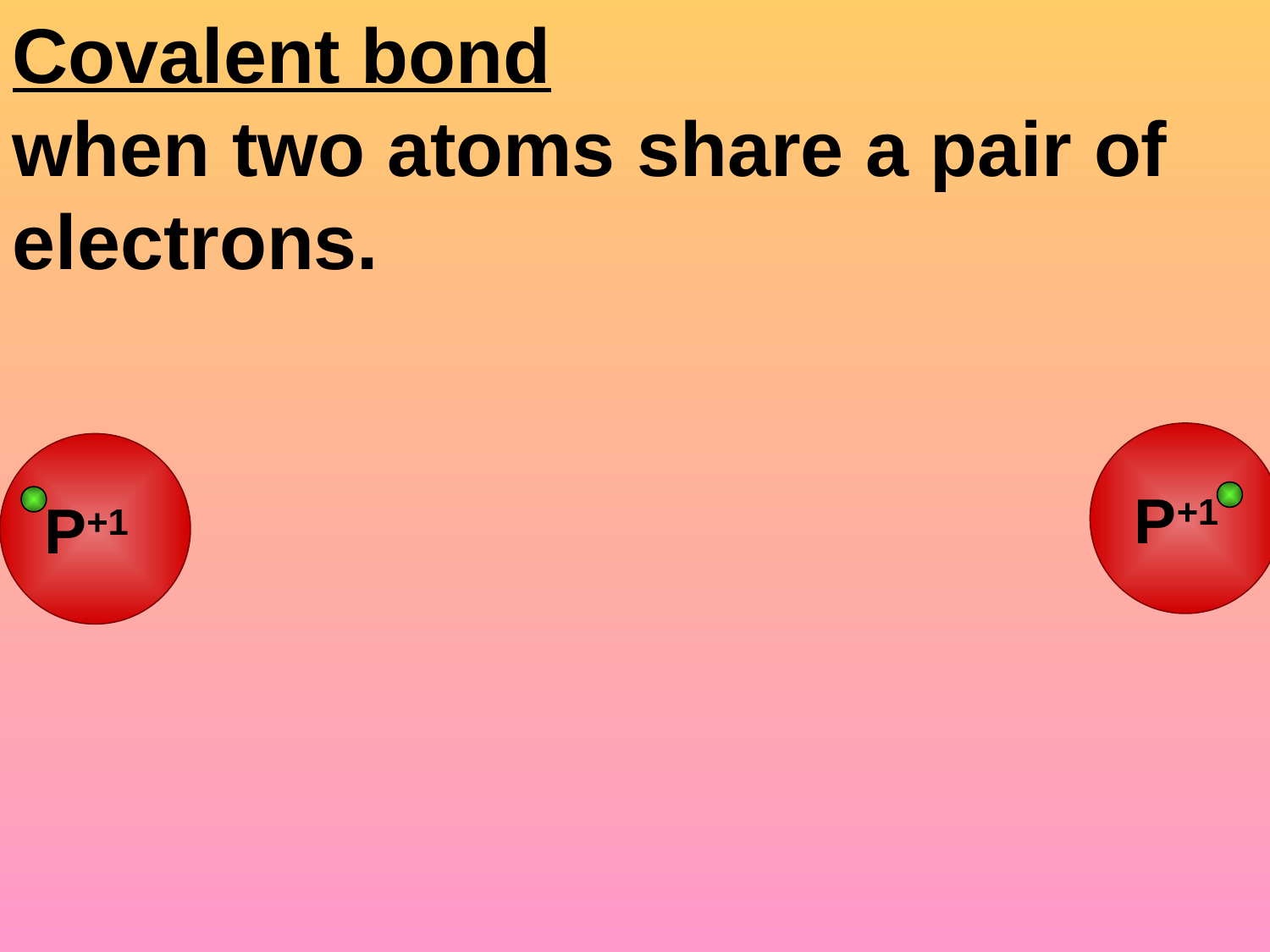

Covalent bond
when two atoms share a pair of electrons.
P+1
P+1